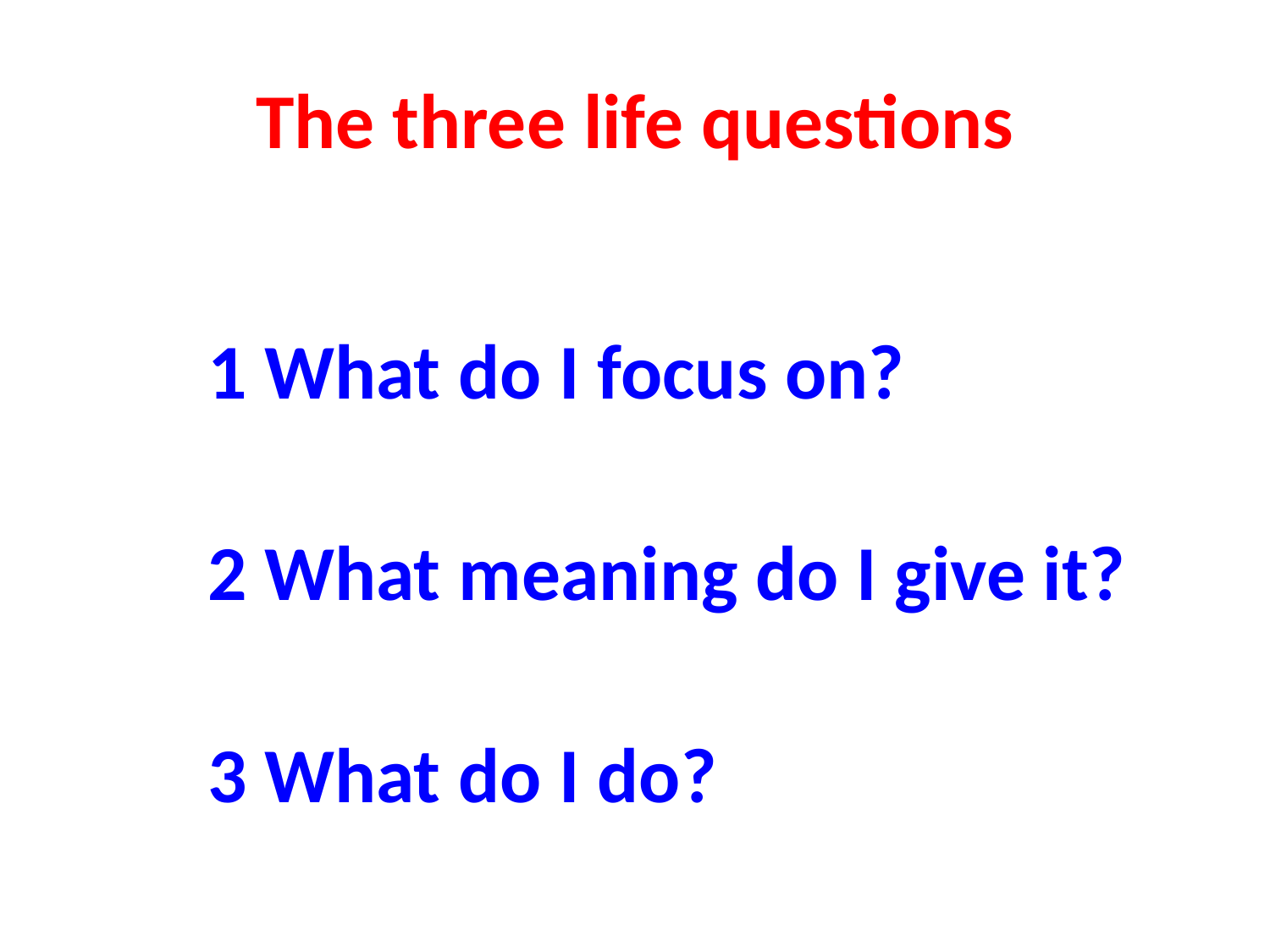

# The three life questions
1 What do I focus on?
2 What meaning do I give it?
3 What do I do?